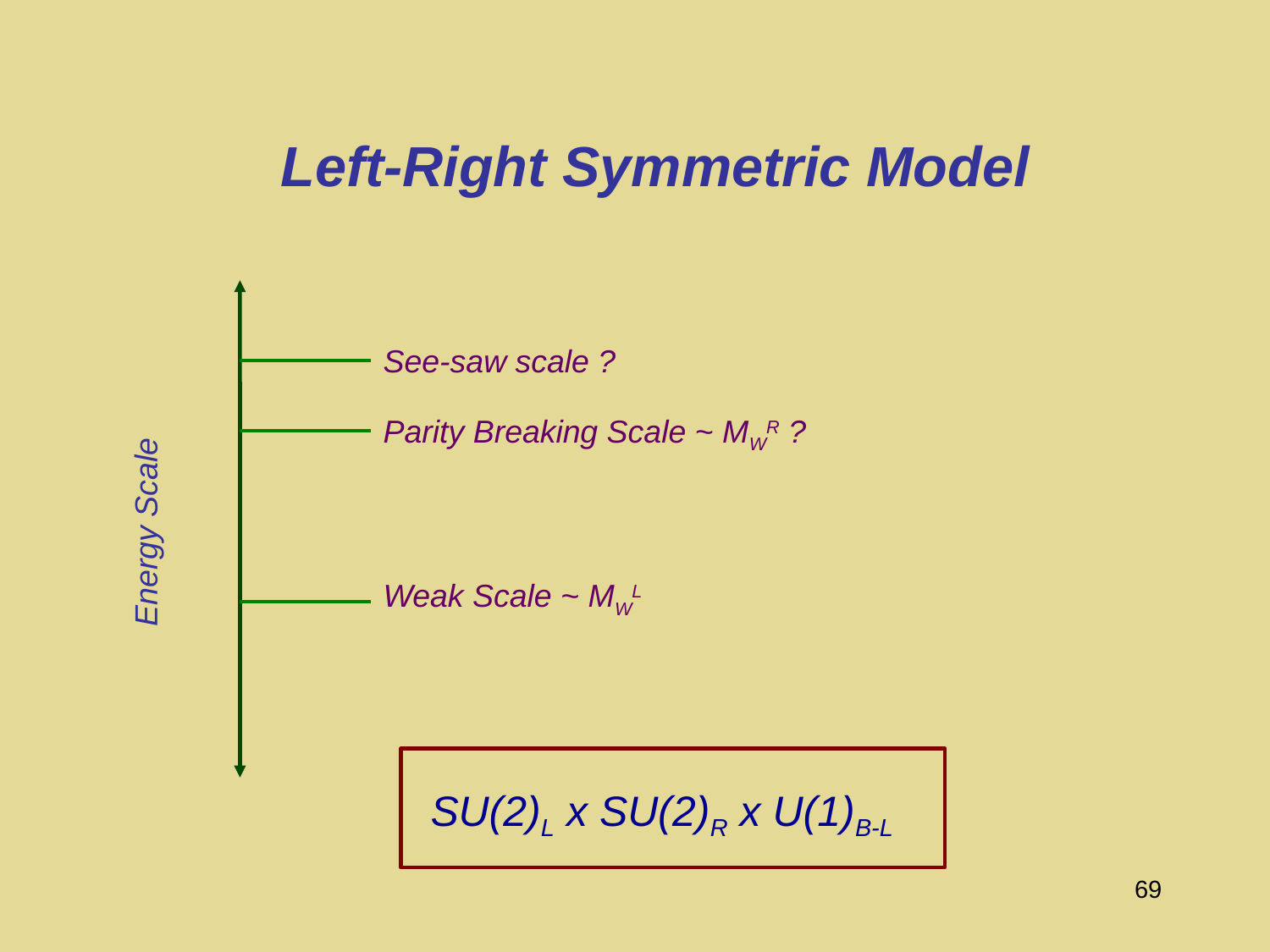

# Left-Right Symmetric Model

See-saw scale ?
Parity Breaking Scale ~ MWR ?
Energy Scale
Weak Scale ~ MWL

SU(2)L x SU(2)R x U(1)B-L
69